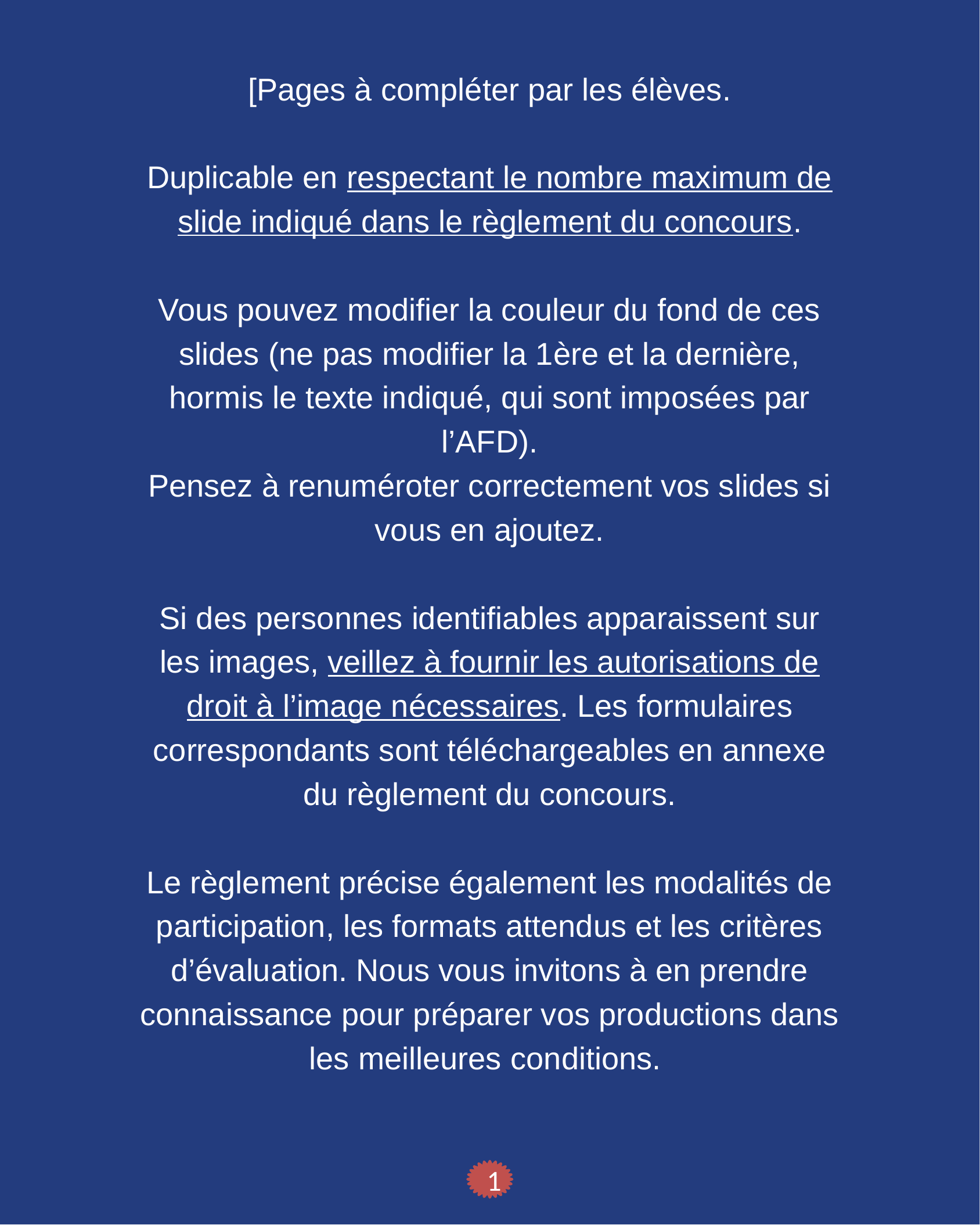

[Pages à compléter par les élèves.

Duplicable en respectant le nombre maximum de slide indiqué dans le règlement du concours.

Vous pouvez modifier la couleur du fond de ces slides (ne pas modifier la 1ère et la dernière, hormis le texte indiqué, qui sont imposées par l’AFD).
Pensez à renuméroter correctement vos slides si vous en ajoutez.

Si des personnes identifiables apparaissent sur les images, veillez à fournir les autorisations de droit à l’image nécessaires. Les formulaires correspondants sont téléchargeables en annexe du règlement du concours.

Le règlement précise également les modalités de participation, les formats attendus et les critères d’évaluation. Nous vous invitons à en prendre connaissance pour préparer vos productions dans les meilleures conditions.

1